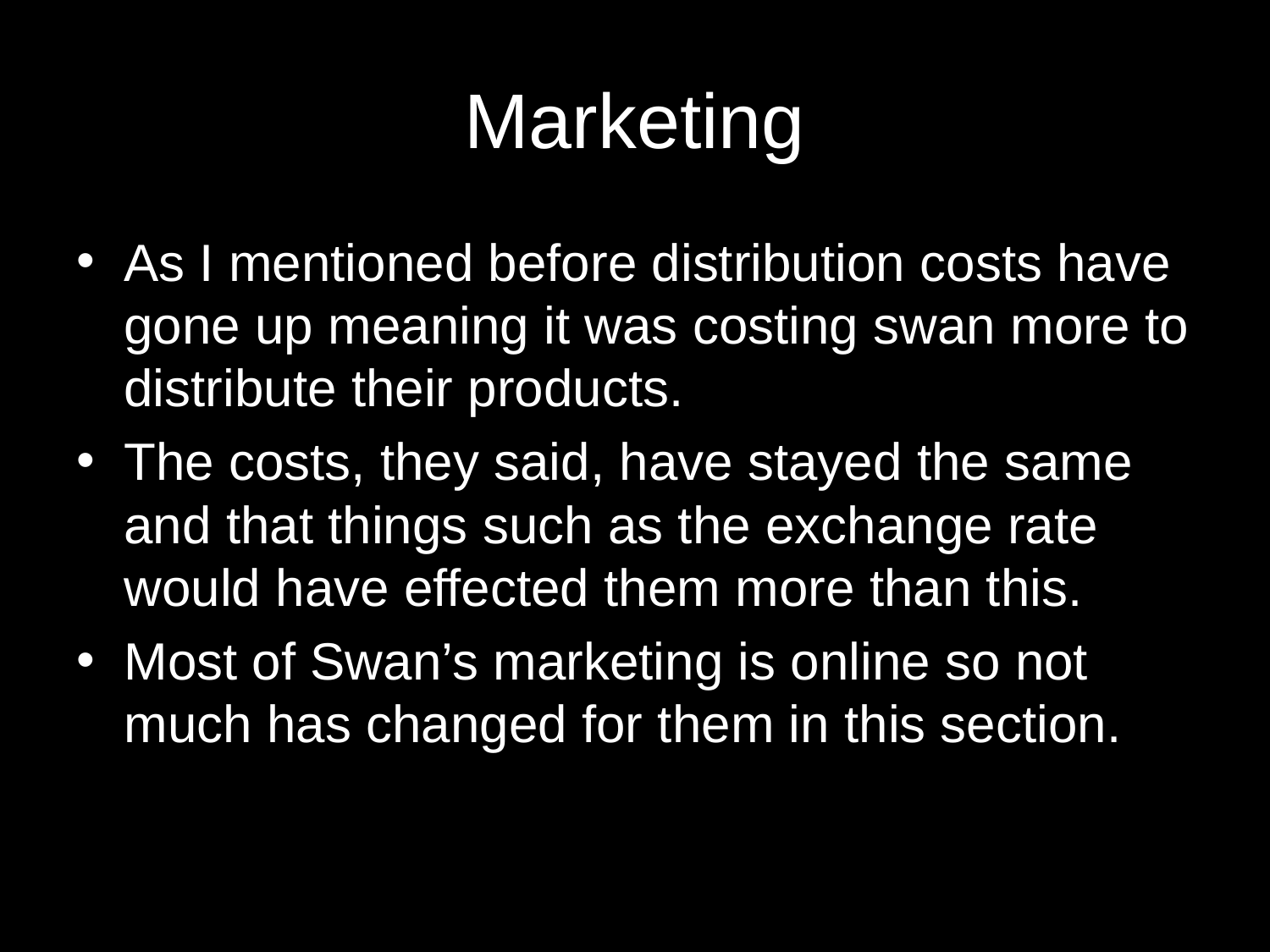

# Marketing
As I mentioned before distribution costs have gone up meaning it was costing swan more to distribute their products.
The costs, they said, have stayed the same and that things such as the exchange rate would have effected them more than this.
Most of Swan’s marketing is online so not much has changed for them in this section.